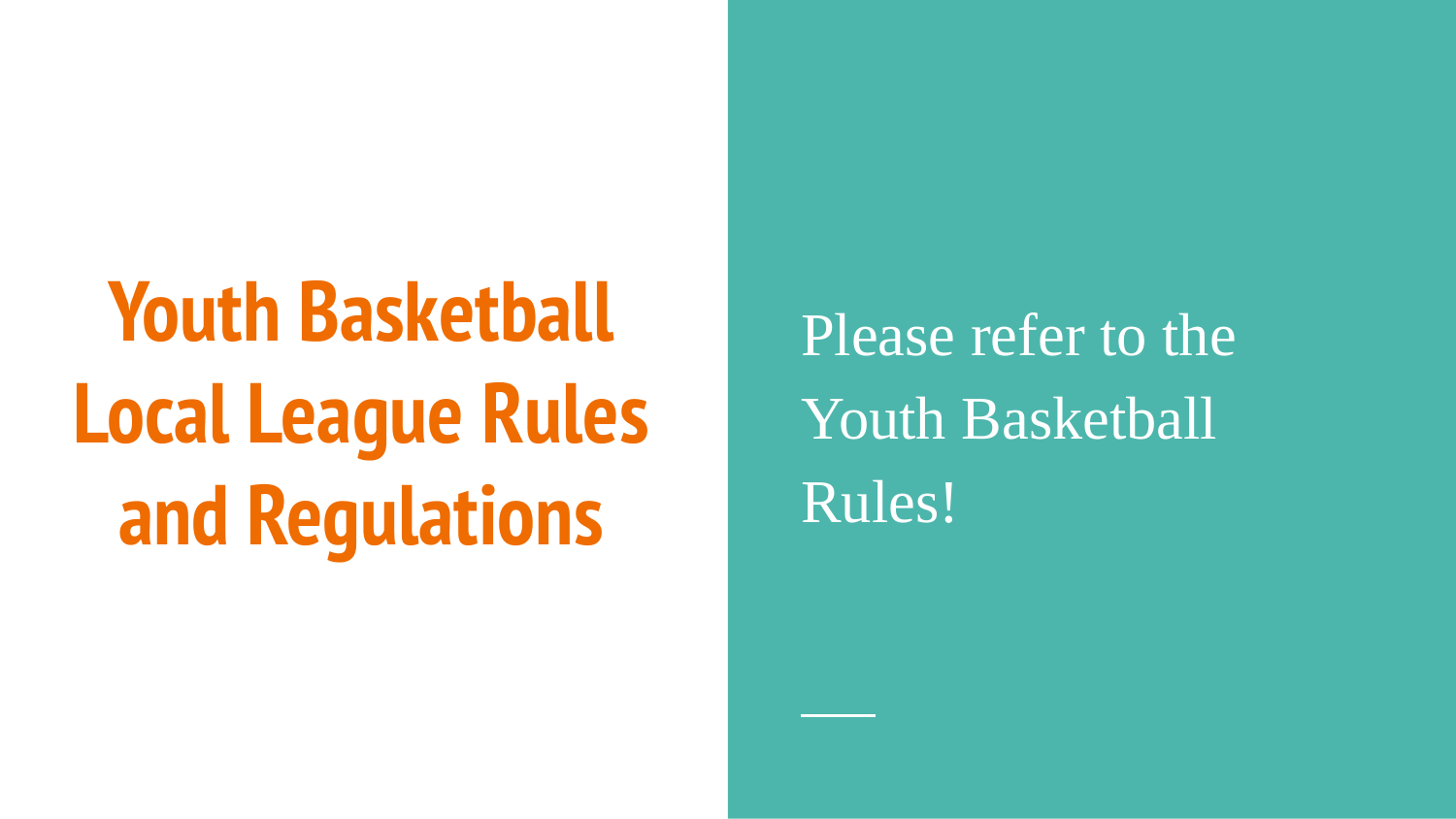

Please refer to the Youth Basketball Rules!
# Youth Basketball Local League Rules and Regulations